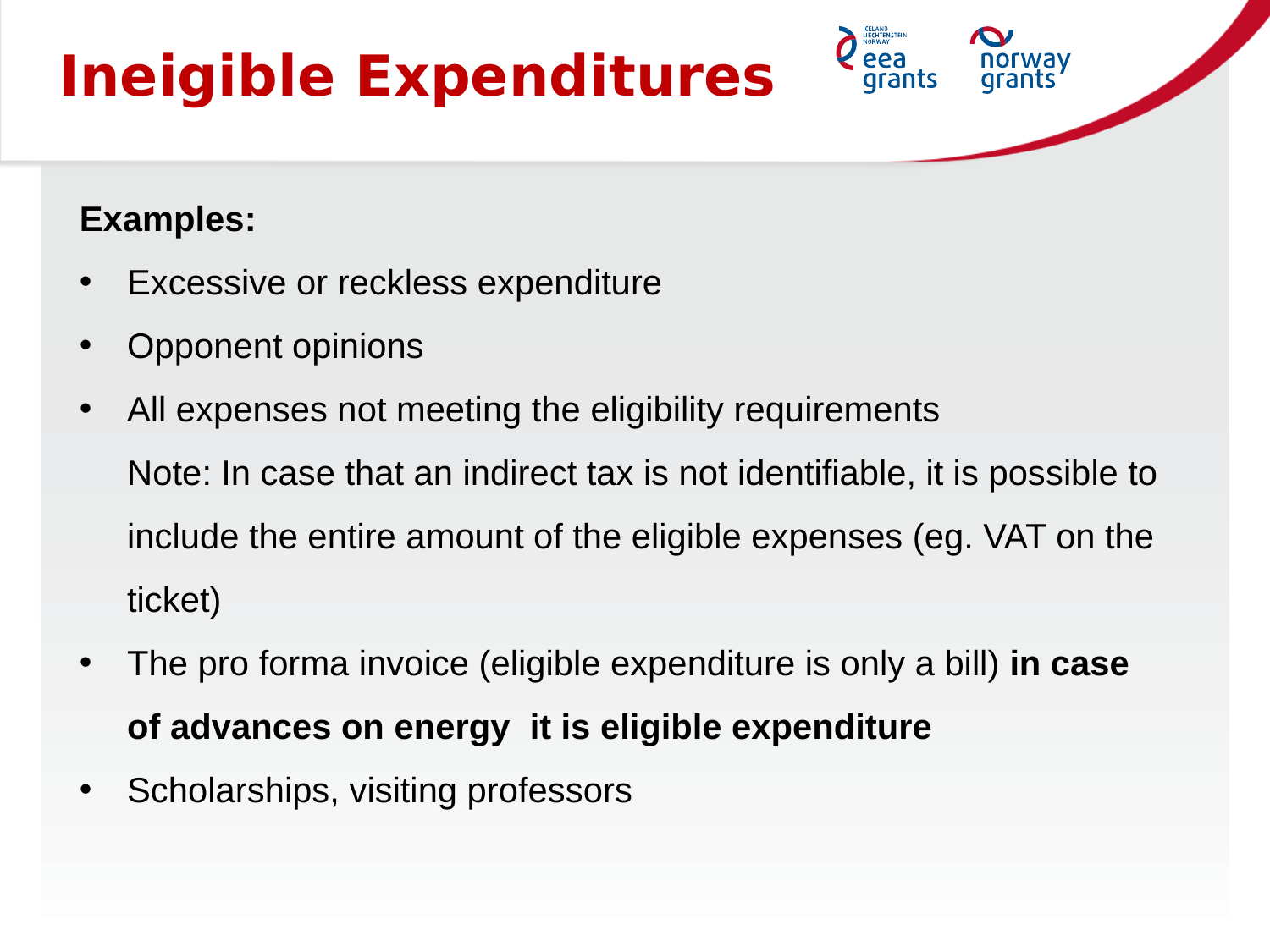

Ineigible Expenditures
Examples:
Excessive or reckless expenditure
Opponent opinions
All expenses not meeting the eligibility requirements
Note: In case that an indirect tax is not identifiable, it is possible to include the entire amount of the eligible expenses (eg. VAT on the ticket)
The pro forma invoice (eligible expenditure is only a bill) in case of advances on energy  it is eligible expenditure
Scholarships, visiting professors